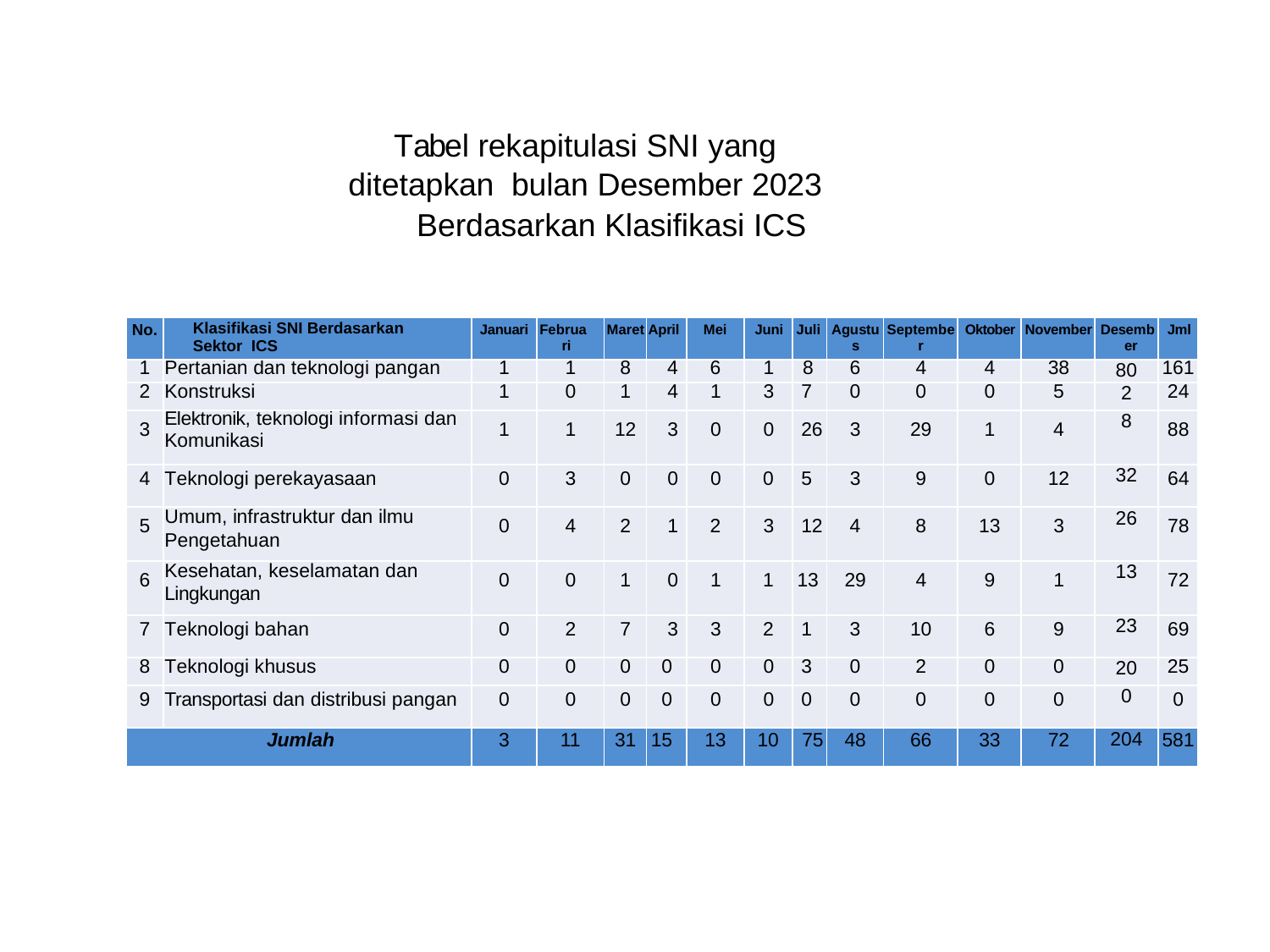

# Tabel rekapitulasi SNI yang ditetapkan  bulan Desember 2023
Berdasarkan Klasifikasi ICS
| No. | Klasifikasi SNI Berdasarkan Sektor ICS | Januari | Februa ri | Maret | April | Mei | Juni | Juli | Agustus | September | Oktober | November | Desemb er | Jml |
| --- | --- | --- | --- | --- | --- | --- | --- | --- | --- | --- | --- | --- | --- | --- |
| 1 | Pertanian dan teknologi pangan | 1 | 1 | 8 | 4 | 6 | 1 | 8 | 6 | 4 | 4 | 38 | 80 | 161 |
| 2 | Konstruksi | 1 | 0 | 1 | 4 | 1 | 3 | 7 | 0 | 0 | 0 | 5 | 2 | 24 |
| 3 | Elektronik, teknologi informasi dan Komunikasi | 1 | 1 | 12 | 3 | 0 | 0 | 26 | 3 | 29 | 1 | 4 | 8 | 88 |
| 4 | Teknologi perekayasaan | 0 | 3 | 0 | 0 | 0 | 0 | 5 | 3 | 9 | 0 | 12 | 32 | 64 |
| 5 | Umum, infrastruktur dan ilmu Pengetahuan | 0 | 4 | 2 | 1 | 2 | 3 | 12 | 4 | 8 | 13 | 3 | 26 | 78 |
| 6 | Kesehatan, keselamatan dan Lingkungan | 0 | 0 | 1 | 0 | 1 | 1 | 13 | 29 | 4 | 9 | 1 | 13 | 72 |
| 7 | Teknologi bahan | 0 | 2 | 7 | 3 | 3 | 2 | 1 | 3 | 10 | 6 | 9 | 23 | 69 |
| 8 | Teknologi khusus | 0 | 0 | 0 | 0 | 0 | 0 | 3 | 0 | 2 | 0 | 0 | 20 | 25 |
| 9 | Transportasi dan distribusi pangan | 0 | 0 | 0 | 0 | 0 | 0 | 0 | 0 | 0 | 0 | 0 | 0 | 0 |
| Jumlah |  | 3 | 11 | 31 | 15 | 13 | 10 | 75 | 48 | 66 | 33 | 72 | 204 | 581 |